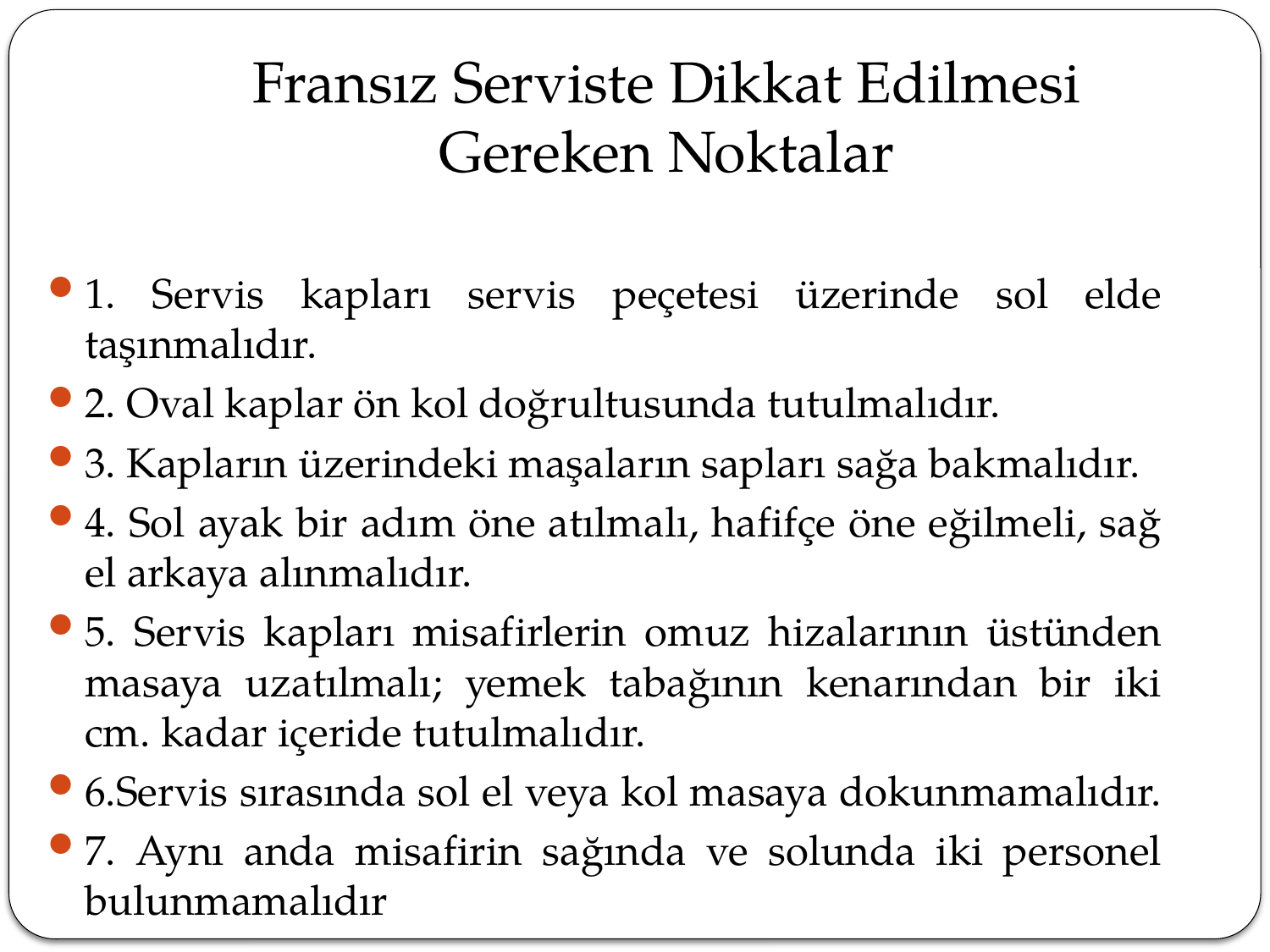

# Fransız Serviste Dikkat Edilmesi Gereken Noktalar

1. Servis kapları servis peçetesi üzerinde sol elde taşınmalıdır.
2. Oval kaplar ön kol doğrultusunda tutulmalıdır.
3. Kapların üzerindeki maşaların sapları sağa bakmalıdır.
4. Sol ayak bir adım öne atılmalı, hafifçe öne eğilmeli, sağ el arkaya alınmalıdır.
5. Servis kapları misafirlerin omuz hizalarının üstünden masaya uzatılmalı; yemek tabağının kenarından bir iki cm. kadar içeride tutulmalıdır.
6.Servis sırasında sol el veya kol masaya dokunmamalıdır.
7. Aynı anda misafirin sağında ve solunda iki personel bulunmamalıdır